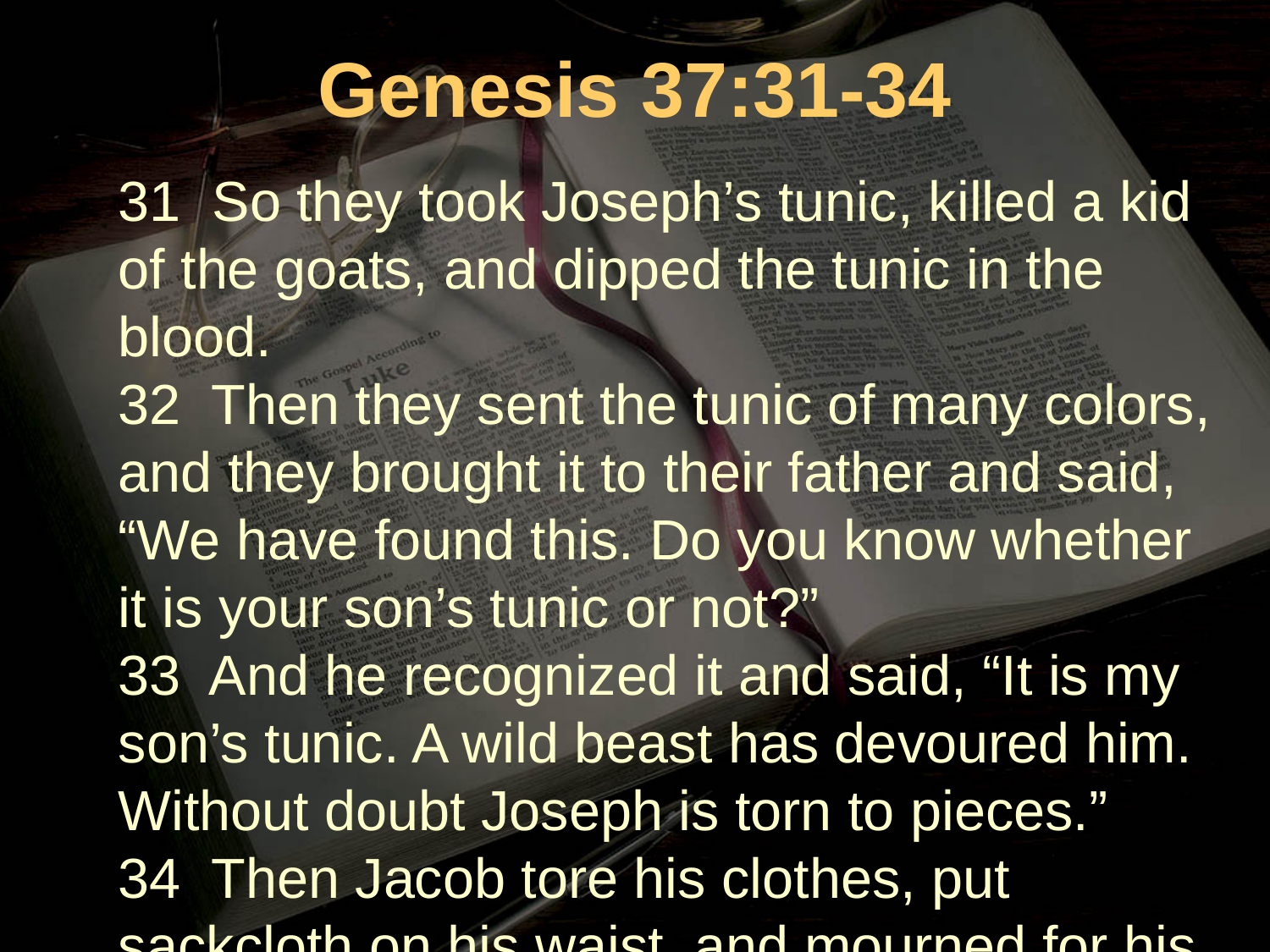

Genesis 37:31-34
31  So they took Joseph’s tunic, killed a kid of the goats, and dipped the tunic in the blood.
32  Then they sent the tunic of many colors, and they brought it to their father and said, “We have found this. Do you know whether it is your son’s tunic or not?”
33  And he recognized it and said, “It is my son’s tunic. A wild beast has devoured him. Without doubt Joseph is torn to pieces.”
34  Then Jacob tore his clothes, put sackcloth on his waist, and mourned for his son many days.